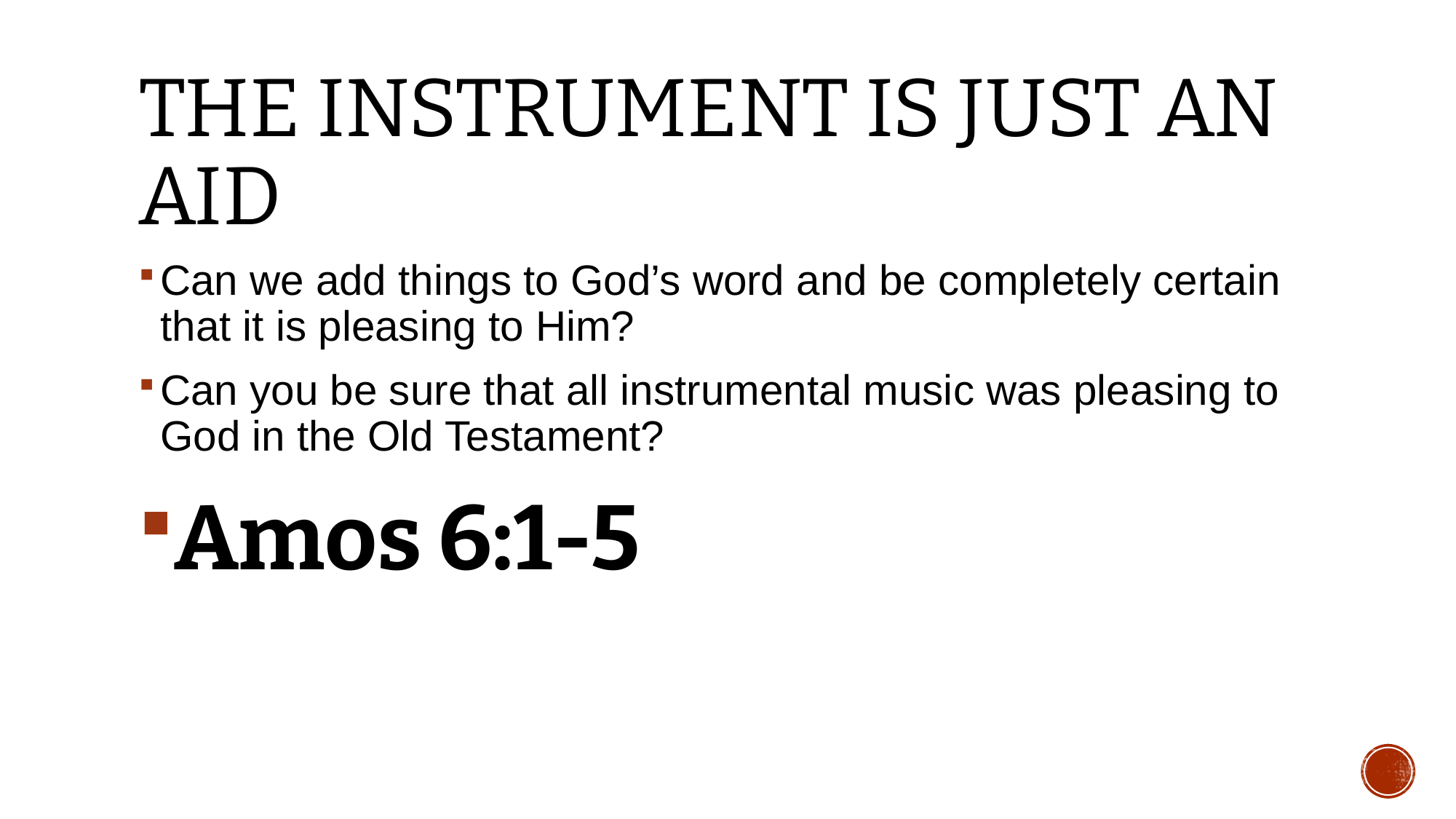

# The instrument is just an AID
Can we add things to God’s word and be completely certain that it is pleasing to Him?
Can you be sure that all instrumental music was pleasing to God in the Old Testament?
Amos 6:1-5